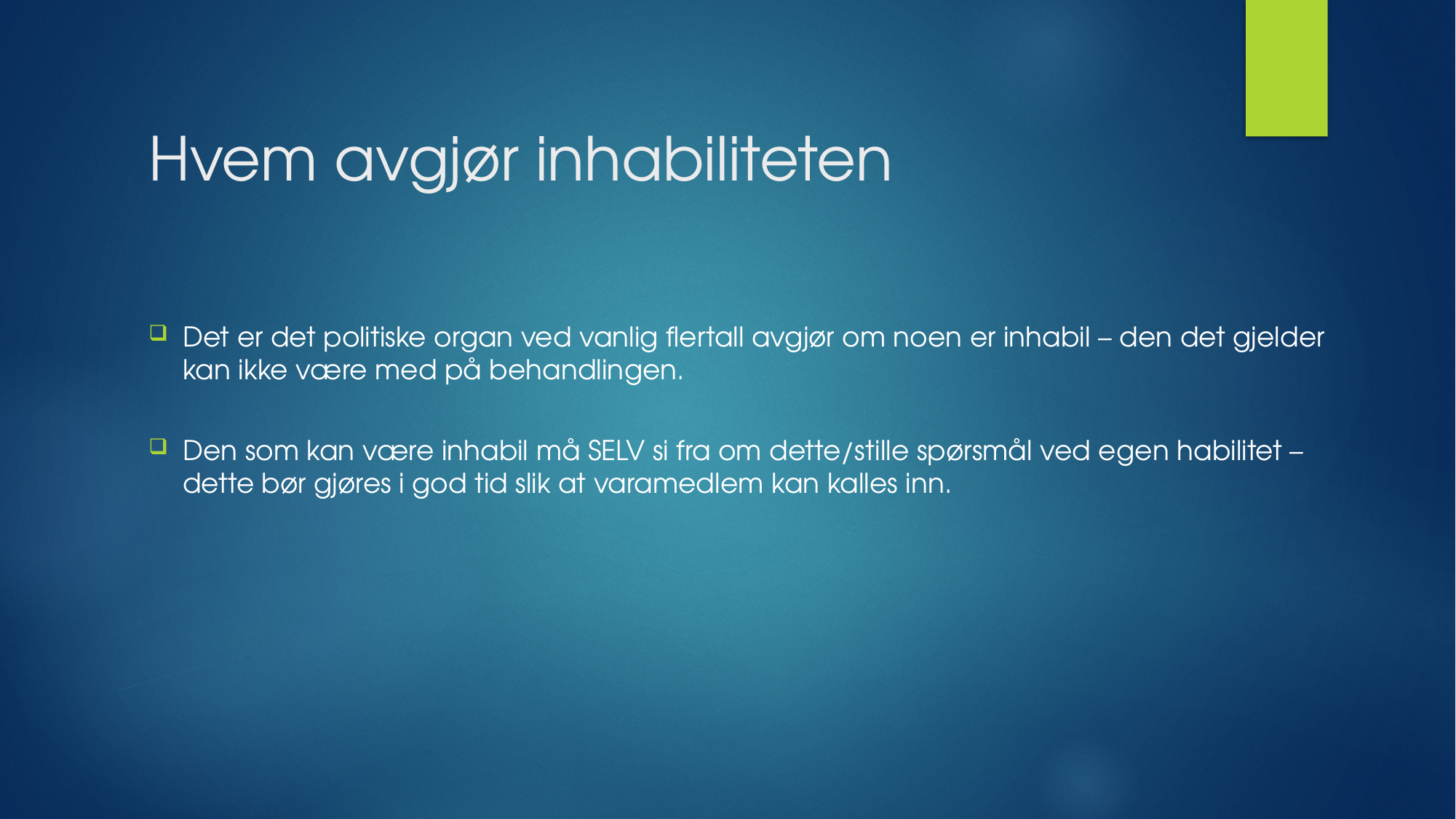

Det er det politiske organ ved vanlig flertall avgjør om noen er inhabil – den det gjelder kan ikke være med på behandlingen.
Den som kan være inhabil må SELV si fra om dette/stille spørsmål ved egen habilitet – dette bør gjøres i god tid slik at varamedlem kan kalles inn.
# Hvem avgjør inhabiliteten